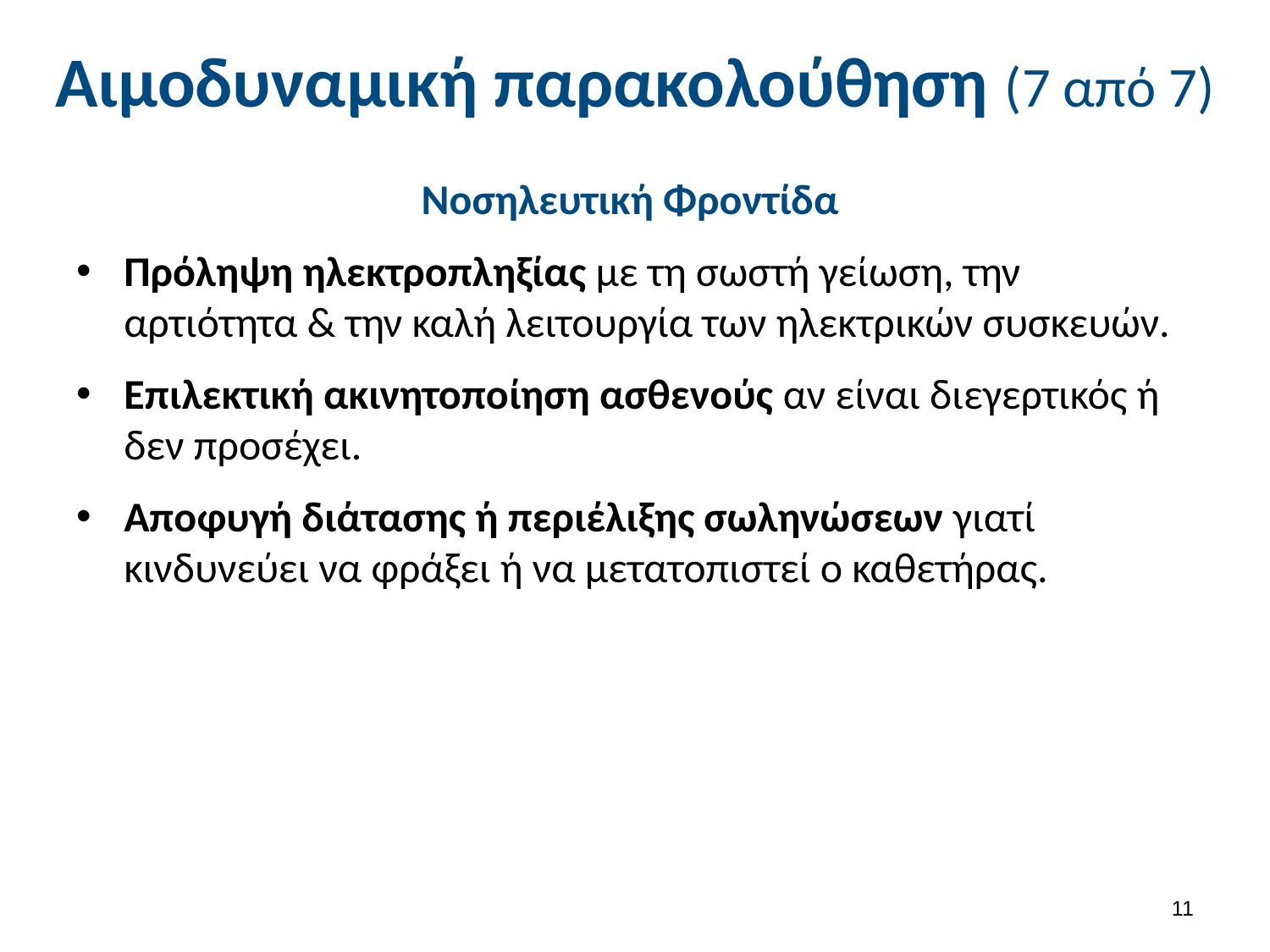

# Αιμοδυναμική παρακολούθηση (7 από 7)
Νοσηλευτική Φροντίδα
Πρόληψη ηλεκτροπληξίας με τη σωστή γείωση, την αρτιότητα & την καλή λειτουργία των ηλεκτρικών συσκευών.
Επιλεκτική ακινητοποίηση ασθενούς αν είναι διεγερτικός ή δεν προσέχει.
Αποφυγή διάτασης ή περιέλιξης σωληνώσεων γιατί κινδυνεύει να φράξει ή να μετατοπιστεί ο καθετήρας.

11